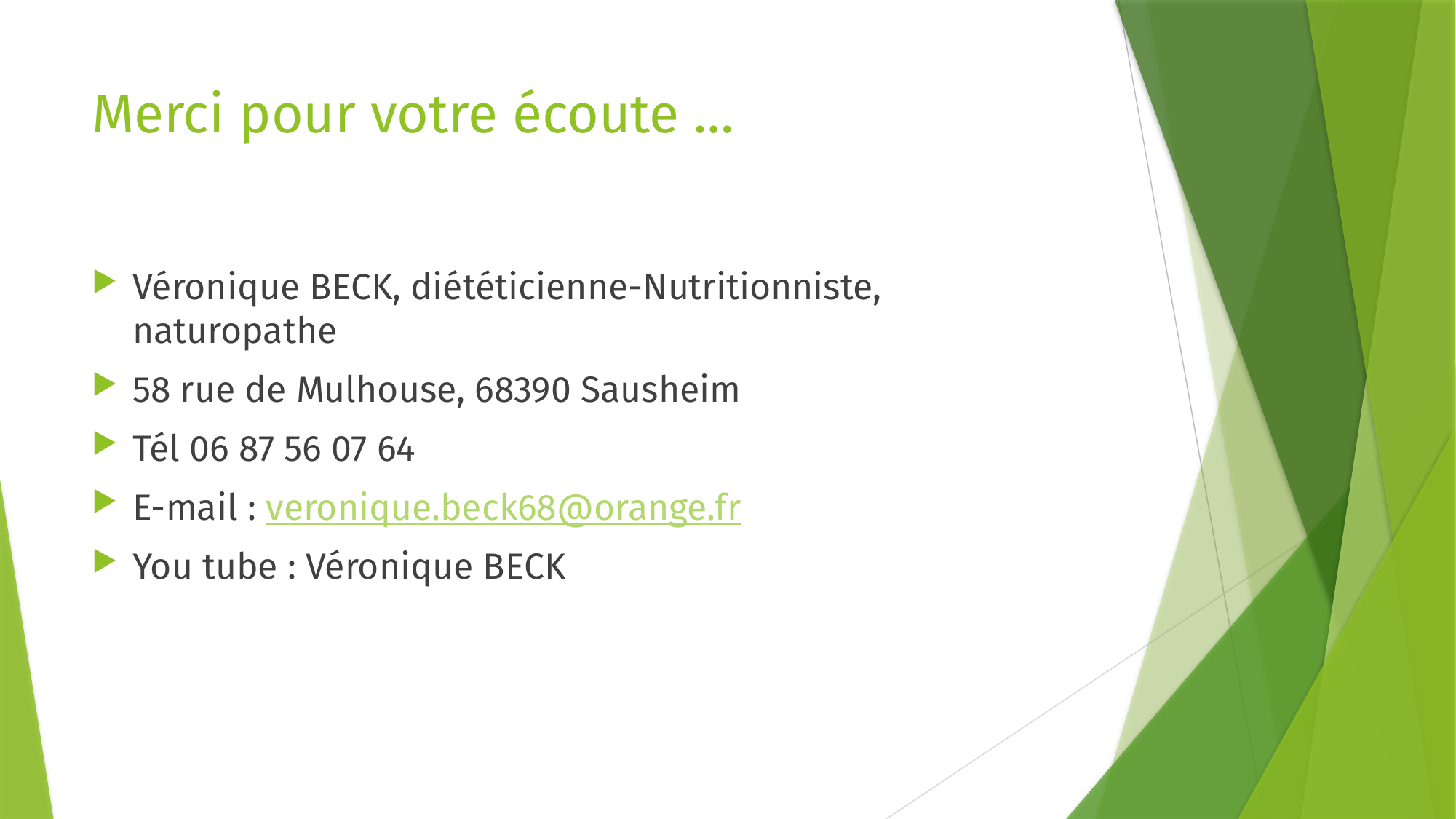

# Merci pour votre écoute …
Véronique BECK, diététicienne-Nutritionniste, naturopathe
58 rue de Mulhouse, 68390 Sausheim
Tél 06 87 56 07 64
E-mail : veronique.beck68@orange.fr
You tube : Véronique BECK